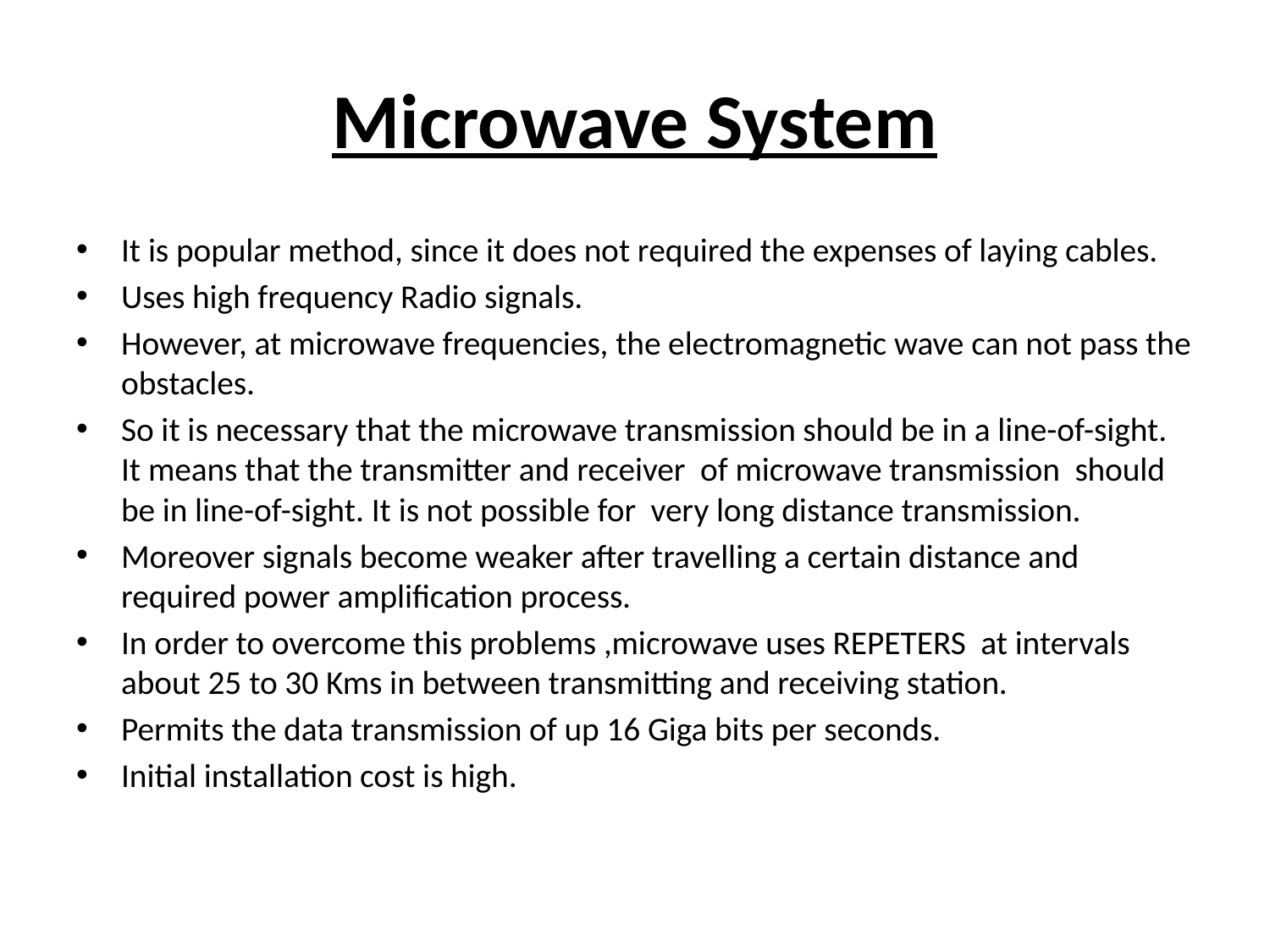

# Microwave System
It is popular method, since it does not required the expenses of laying cables.
Uses high frequency Radio signals.
However, at microwave frequencies, the electromagnetic wave can not pass the obstacles.
So it is necessary that the microwave transmission should be in a line-of-sight. It means that the transmitter and receiver  of microwave transmission  should be in line-of-sight. It is not possible for  very long distance transmission.
Moreover signals become weaker after travelling a certain distance and required power amplification process.
In order to overcome this problems ,microwave uses REPETERS  at intervals about 25 to 30 Kms in between transmitting and receiving station.
Permits the data transmission of up 16 Giga bits per seconds.
Initial installation cost is high.